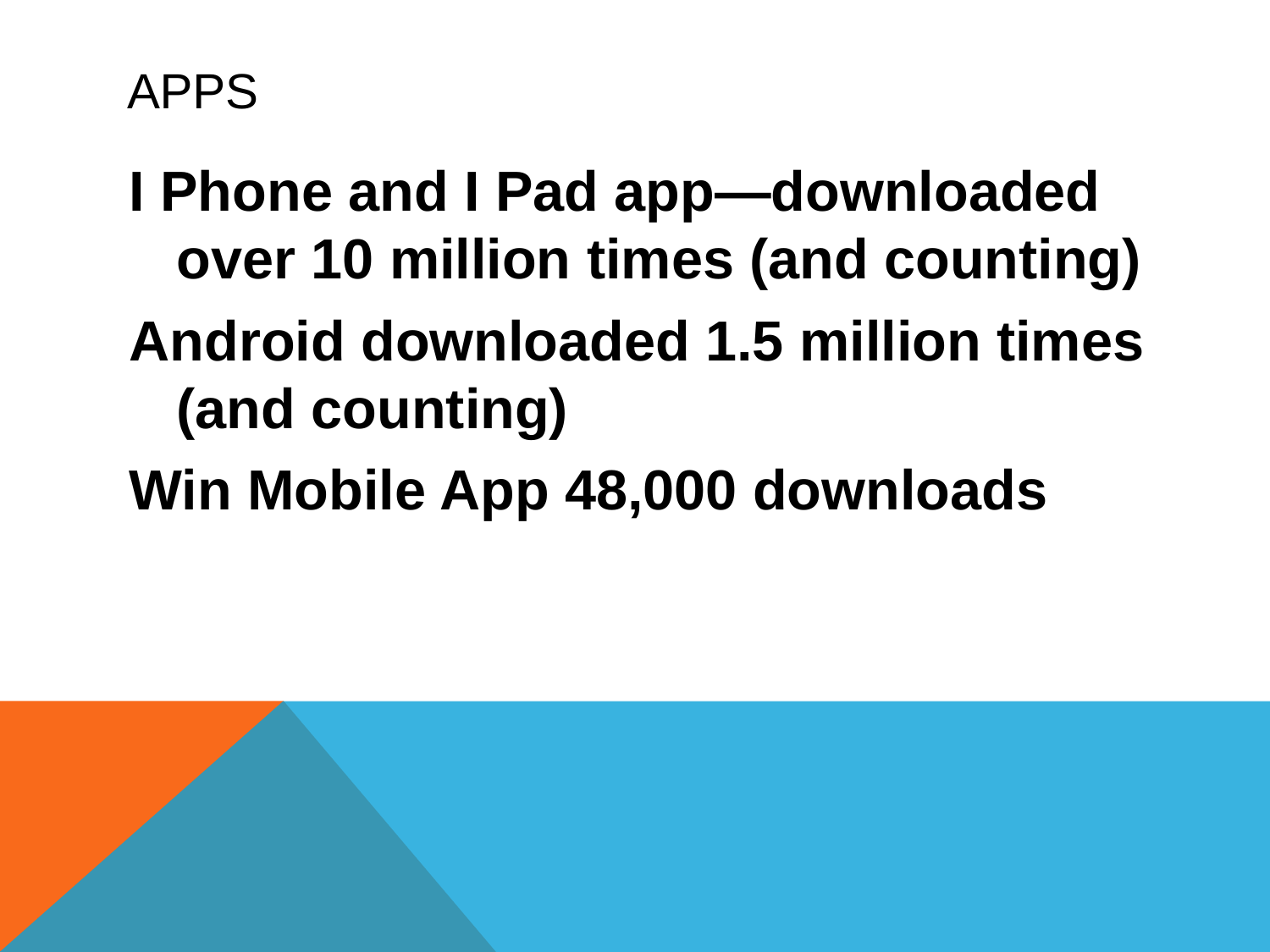

# Apps
I Phone and I Pad app—downloaded over 10 million times (and counting)
Android downloaded 1.5 million times (and counting)
Win Mobile App 48,000 downloads